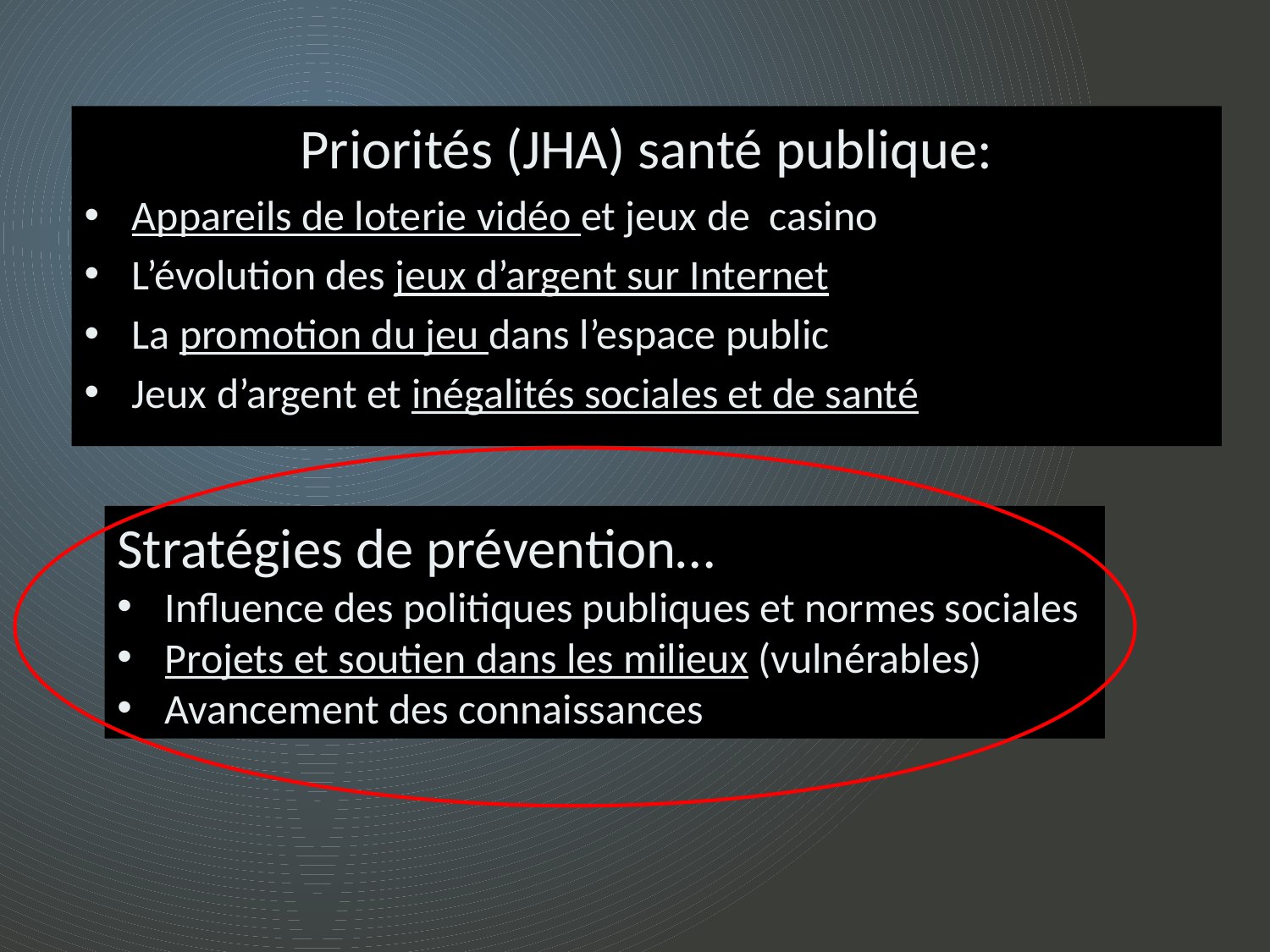

Priorités (JHA) santé publique:
Appareils de loterie vidéo et jeux de  casino
L’évolution des jeux d’argent sur Internet
La promotion du jeu dans l’espace public
Jeux d’argent et inégalités sociales et de santé

Stratégies de prévention…
Influence des politiques publiques et normes sociales
Projets et soutien dans les milieux (vulnérables)
Avancement des connaissances